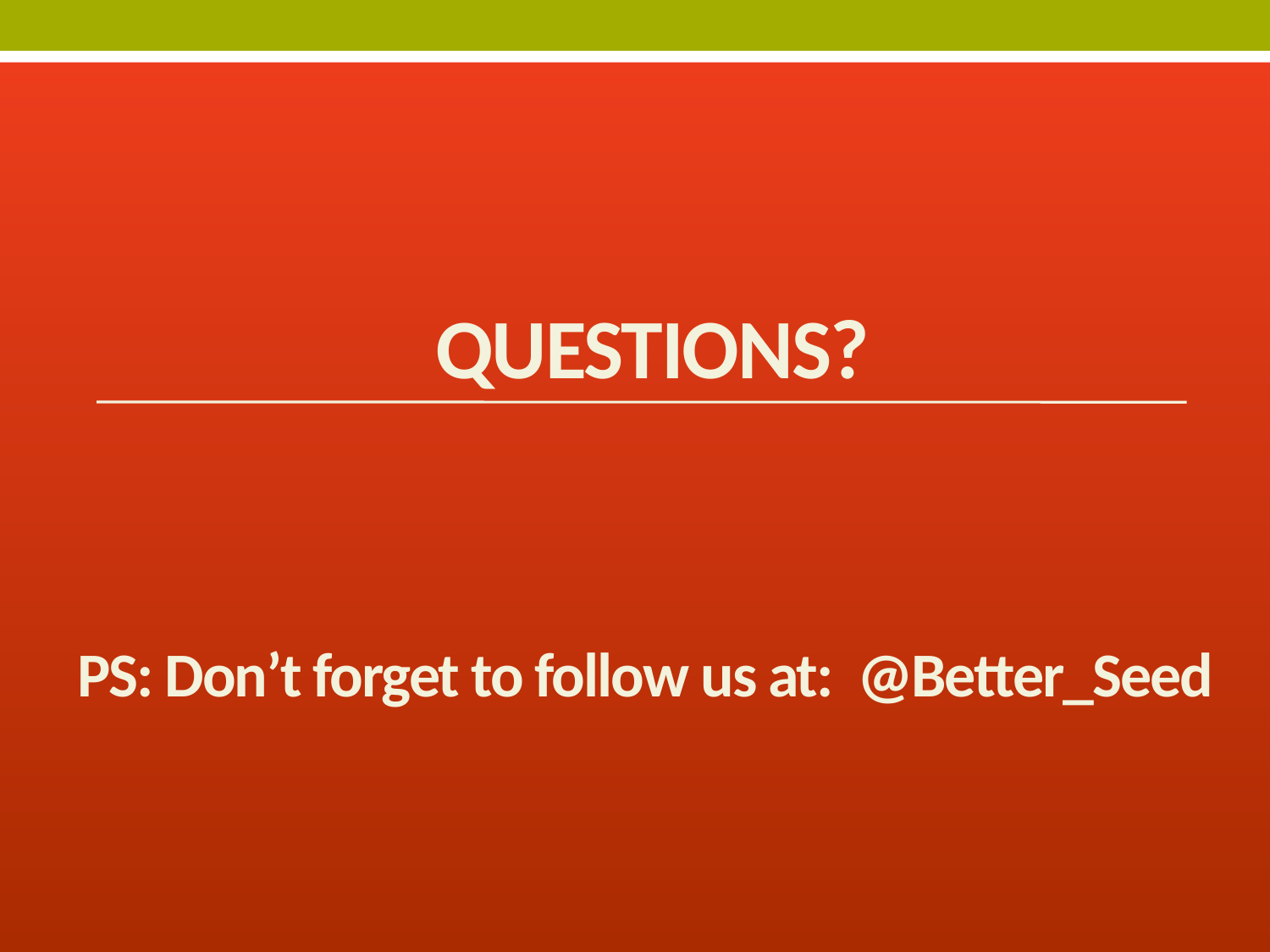

Questions?
# PS: Don’t forget to follow us at:  @Better_Seed